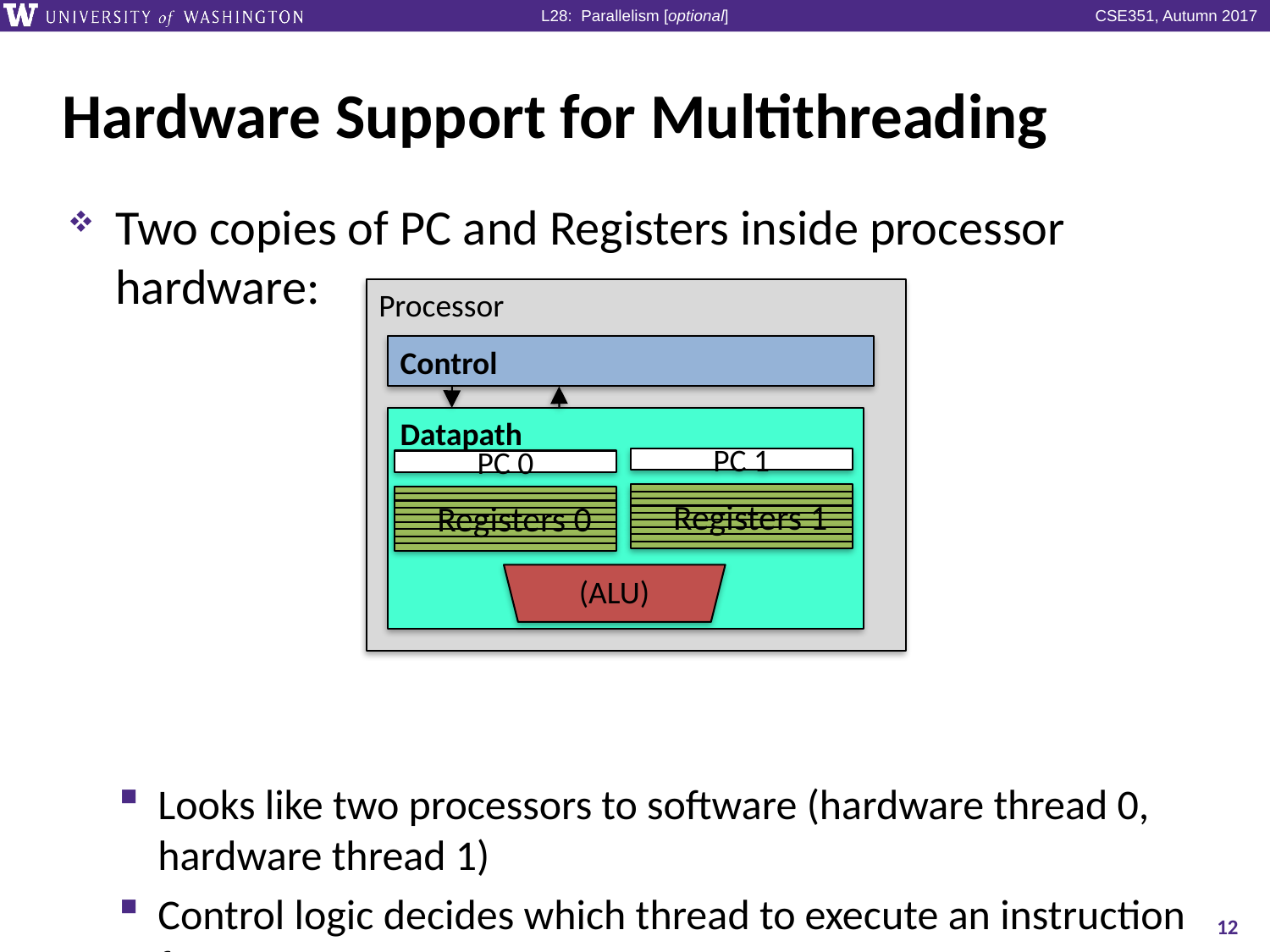

# Hardware Support for Multithreading
Two copies of PC and Registers inside processor hardware:

Looks like two processors to software (hardware thread 0, hardware thread 1)
Control logic decides which thread to execute an instruction from next

Processor
Control
Datapath
PC 1
PC 0

Registers 0

(ALU)

Registers 1

12